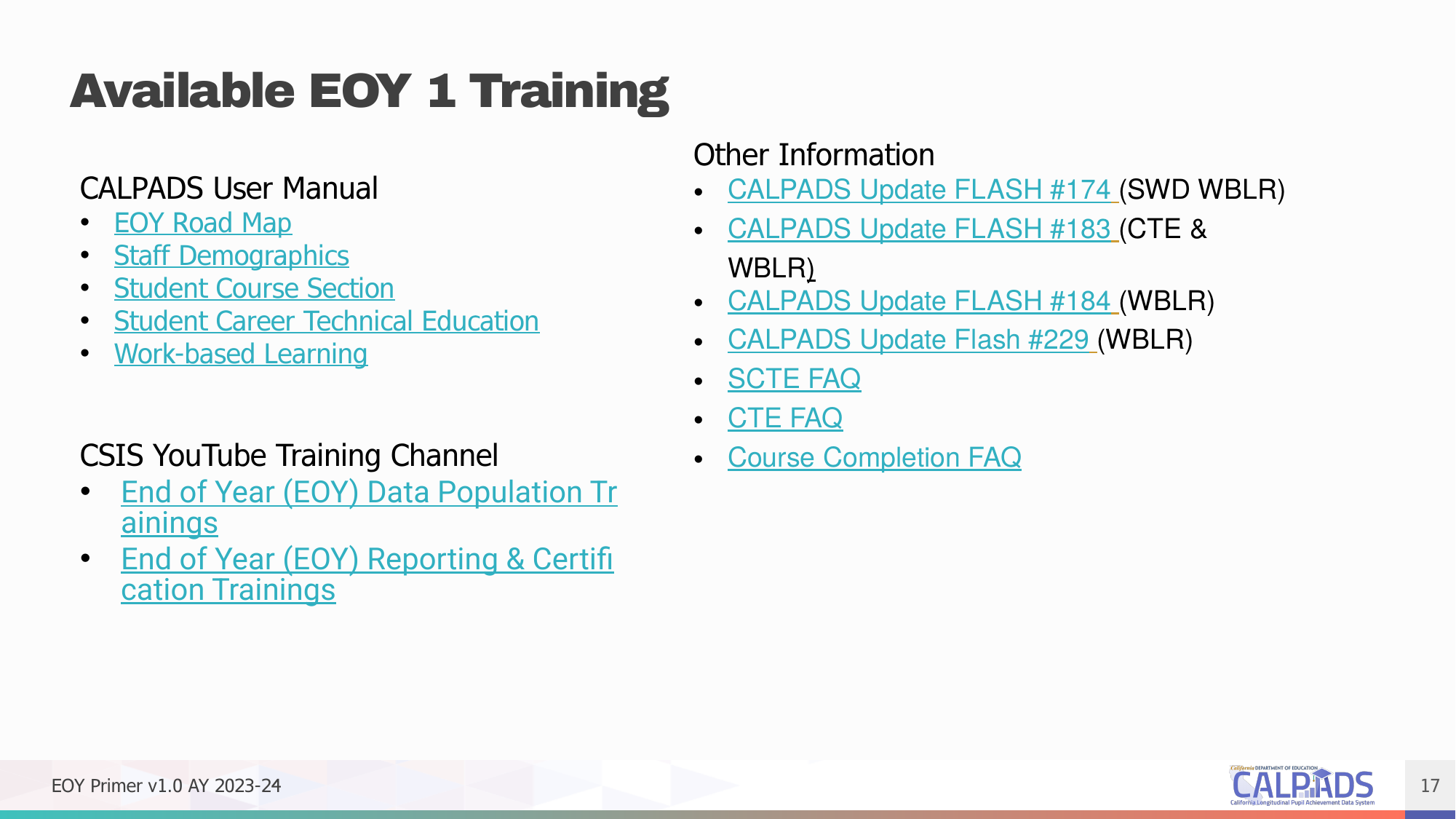

Available EOY 1 Training
Other Information
CALPADS Update FLASH #174 (SWD WBLR)
CALPADS Update FLASH #183 (CTE & WBLR)
CALPADS Update FLASH #184 (WBLR)
CALPADS Update Flash #229 (WBLR)
SCTE FAQ
CTE FAQ
Course Completion FAQ

CALPADS User Manual
EOY Road Map
Staff Demographics
Student Course Section
Student Career Technical Education
Work-based Learning

CSIS YouTube Training Channel
End of Year (EOY) Data Population Trainings
End of Year (EOY) Reporting & Certification Trainings

EOY Primer v1.0 AY 2023-24
17